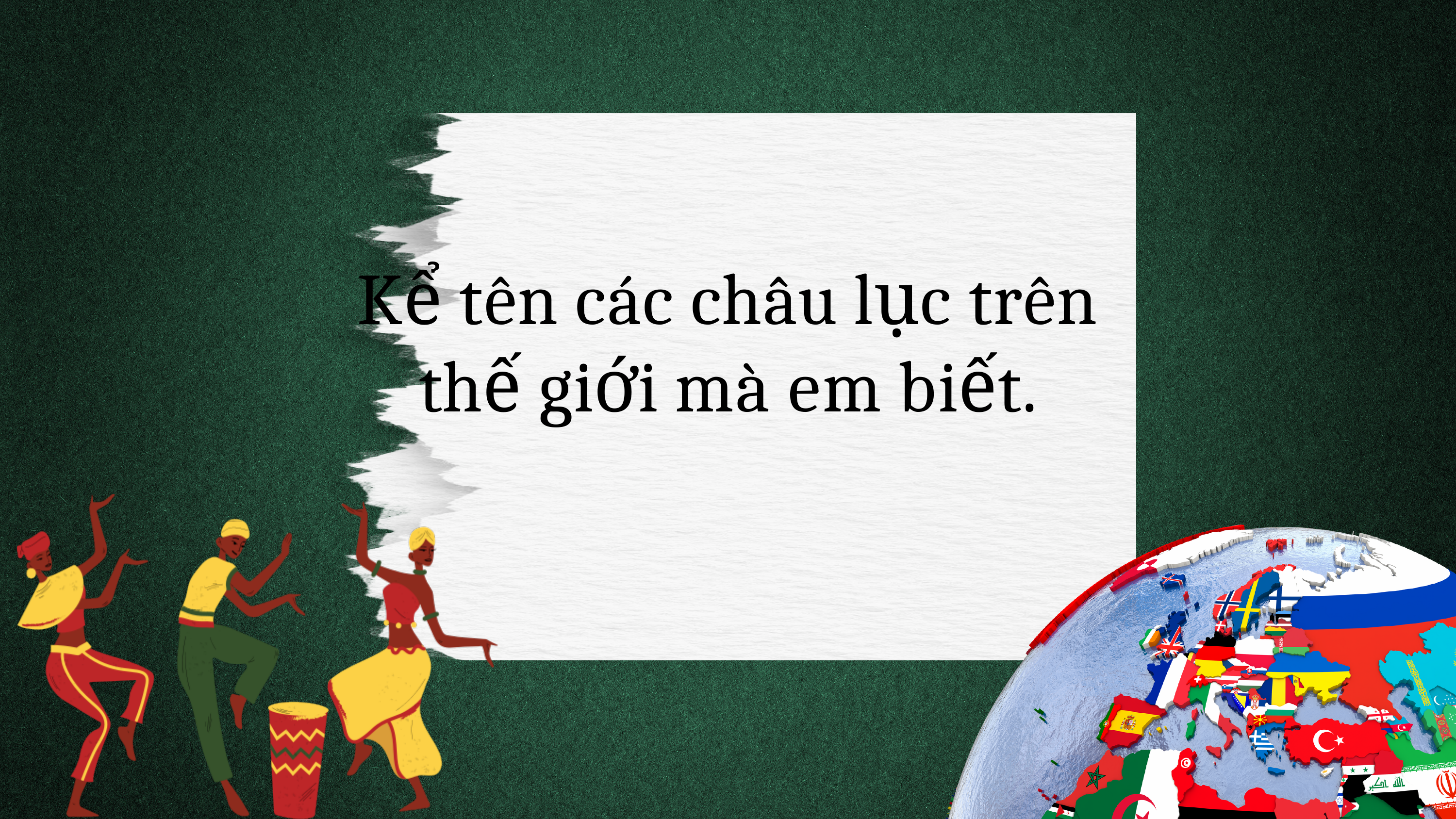

Kể tên các châu lục trên thế giới mà em biết.